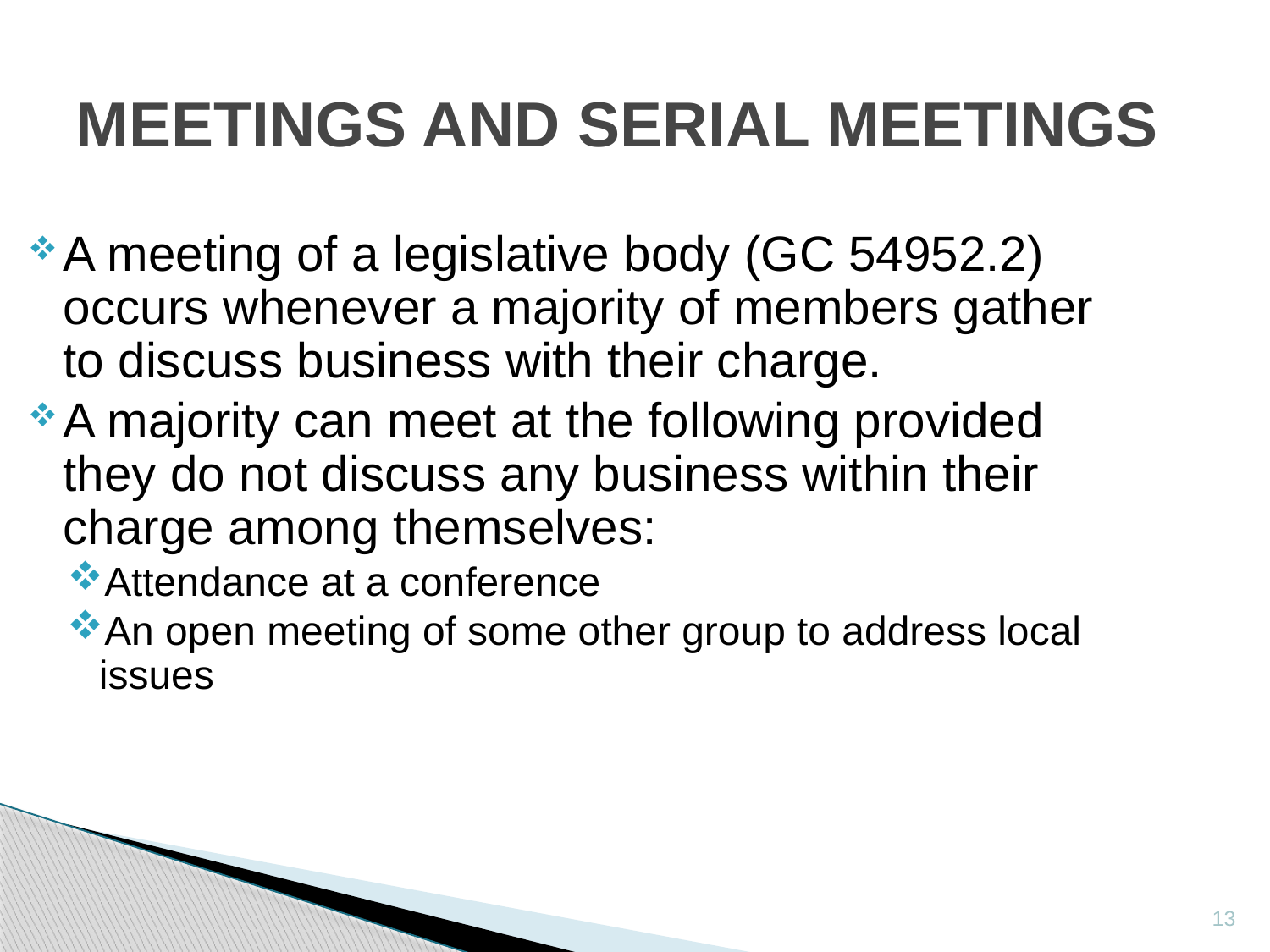

Meetings and serial Meetings
A meeting of a legislative body (GC 54952.2) occurs whenever a majority of members gather to discuss business with their charge.
A majority can meet at the following provided they do not discuss any business within their charge among themselves:
Attendance at a conference
An open meeting of some other group to address local issues
13